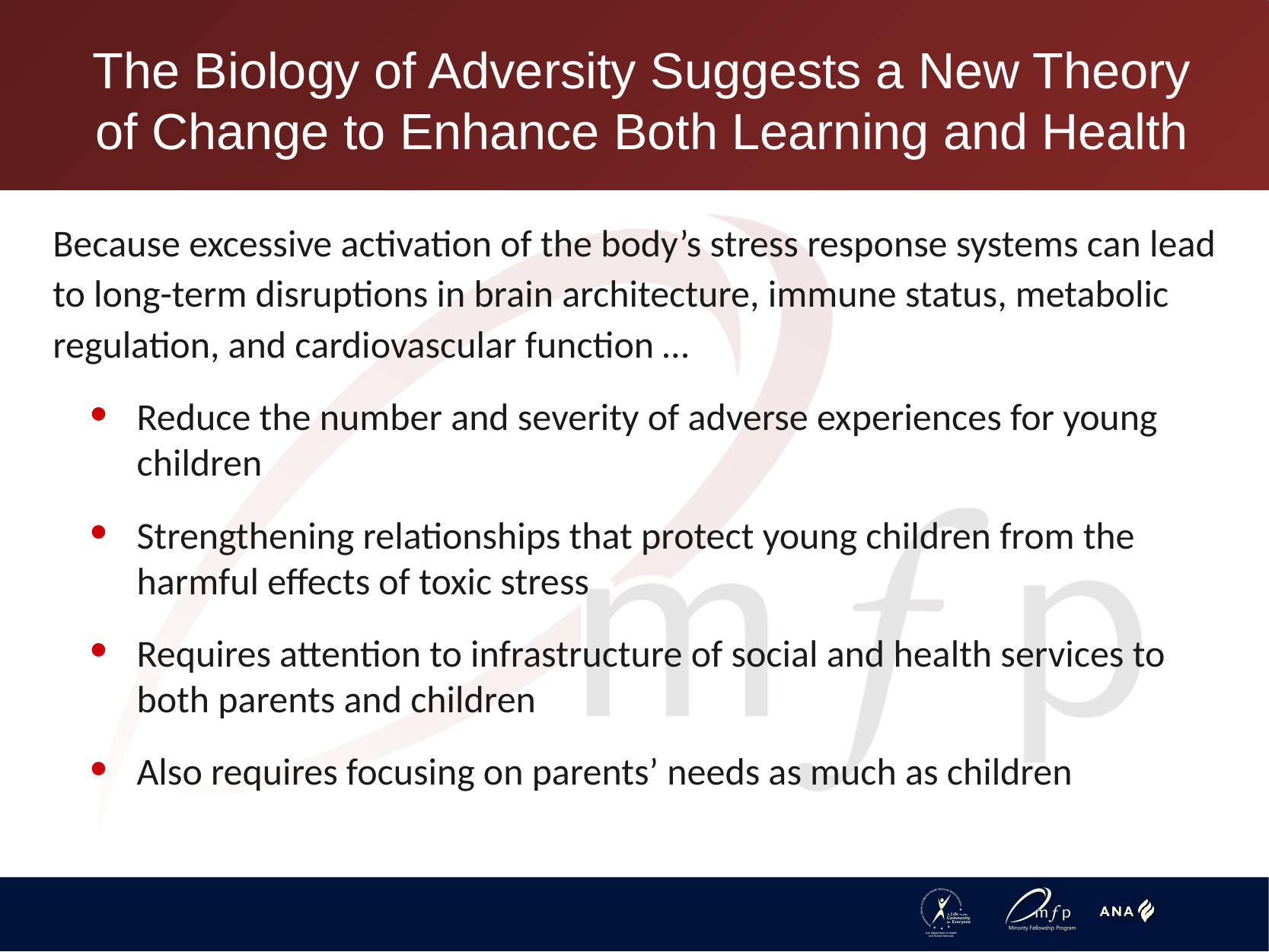

The Biology of Adversity Suggests a New Theory of Change to Enhance Both Learning and Health
Because excessive activation of the body’s stress response systems can lead to long-term disruptions in brain architecture, immune status, metabolic regulation, and cardiovascular function …
Reduce the number and severity of adverse experiences for young children
Strengthening relationships that protect young children from the harmful effects of toxic stress
Requires attention to infrastructure of social and health services to both parents and children
Also requires focusing on parents’ needs as much as children